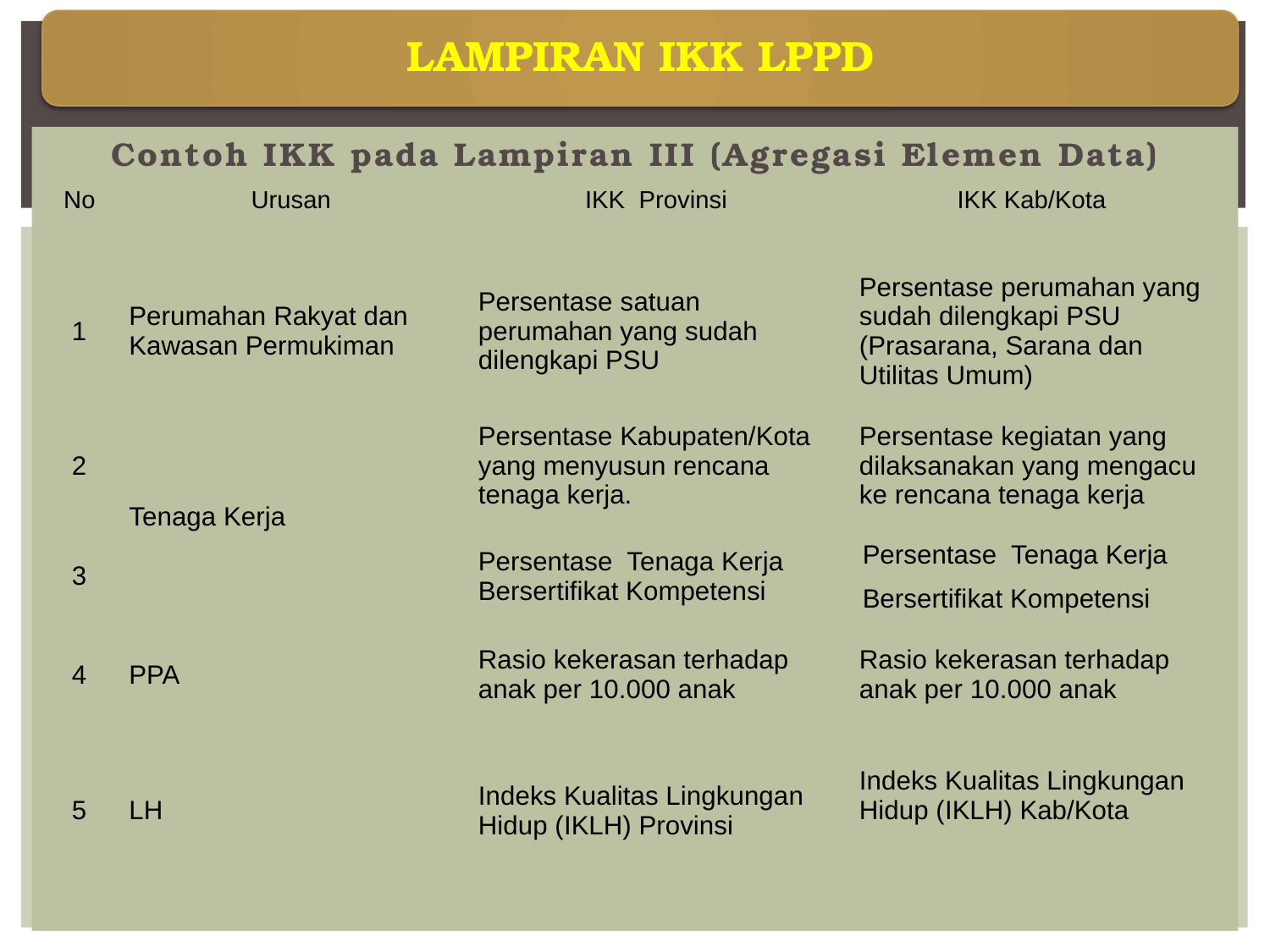

LAMPIRAN IKK LPPD
Contoh IKK pada Lampiran III (Agregasi Elemen Data)

| No | Urusan | IKK Provinsi | IKK Kab/Kota |
| --- | --- | --- | --- |
| 1 | Perumahan Rakyat dan Kawasan Permukiman | Persentase satuan perumahan yang sudah dilengkapi PSU | Persentase perumahan yang sudah dilengkapi PSU (Prasarana, Sarana dan Utilitas Umum) |
| 2 | Tenaga Kerja | Persentase Kabupaten/Kota yang menyusun rencana tenaga kerja. | Persentase kegiatan yang dilaksanakan yang mengacu ke rencana tenaga kerja |
| 3 |  | Persentase Tenaga Kerja Bersertifikat Kompetensi | Persentase Tenaga Kerja Bersertifikat Kompetensi |
| 4 | PPA | Rasio kekerasan terhadap anak per 10.000 anak | Rasio kekerasan terhadap anak per 10.000 anak |
| 5 | LH | Indeks Kualitas Lingkungan Hidup (IKLH) Provinsi | Indeks Kualitas Lingkungan Hidup (IKLH) Kab/Kota |